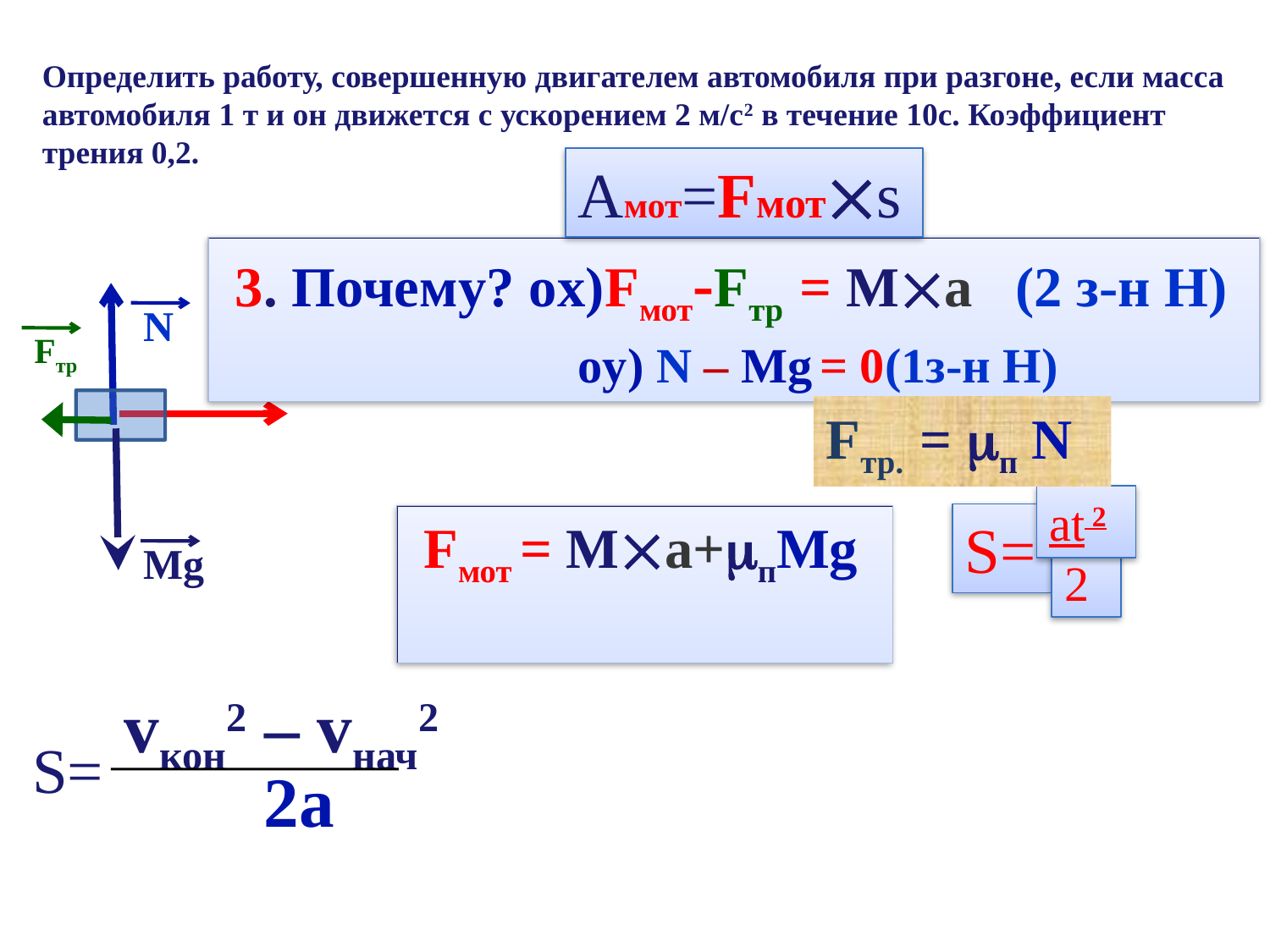

Определить работу, совершенную двигателем автомобиля при разгоне, если масса автомобиля 1 т и он движется с ускорением 2 м/с2 в течение 10с. Коэффициент трения 0,2.
Амот=Fмот×s
 3. Почему? ox)Fмот-Fтр  = M×a   (2 з-н Н)
N
Fтр
oy) N – Mg = 0(1з-н Н)

Fтр.  = μп N
at 2
2
S=
 Fмот = M×a+μпMg
Mg
vкон2 – vнач2
        2a

S=